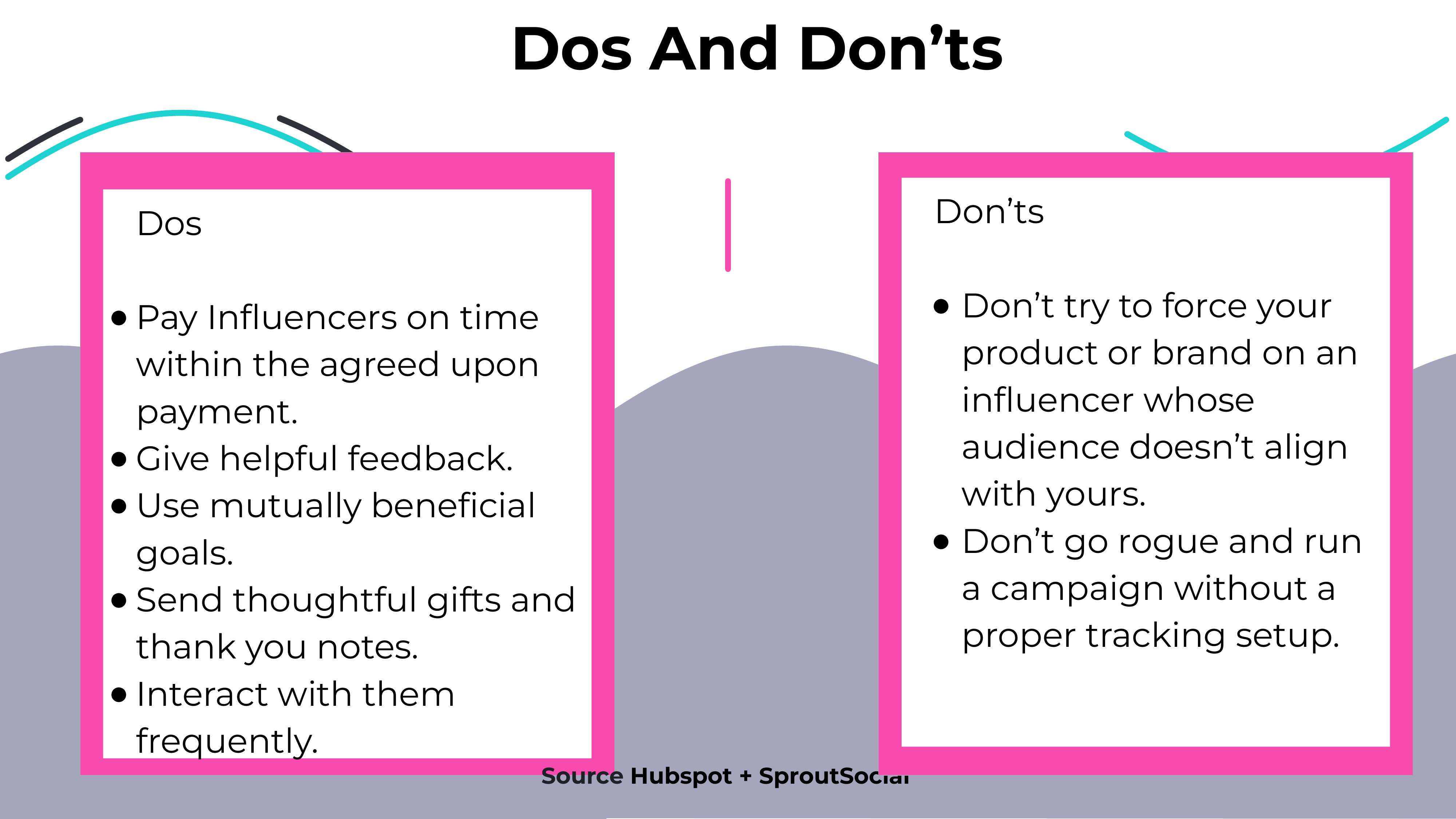

Dos And Don’ts

Don’ts

Don’t try to force your product or brand on an influencer whose audience doesn’t align with yours.
Don’t go rogue and run a campaign without a proper tracking setup.

Dos

Pay Influencers on time within the agreed upon payment.
Give helpful feedback.
Use mutually beneficial goals.
Send thoughtful gifts and thank you notes.
Interact with them frequently.

Source Hubspot + SproutSocial